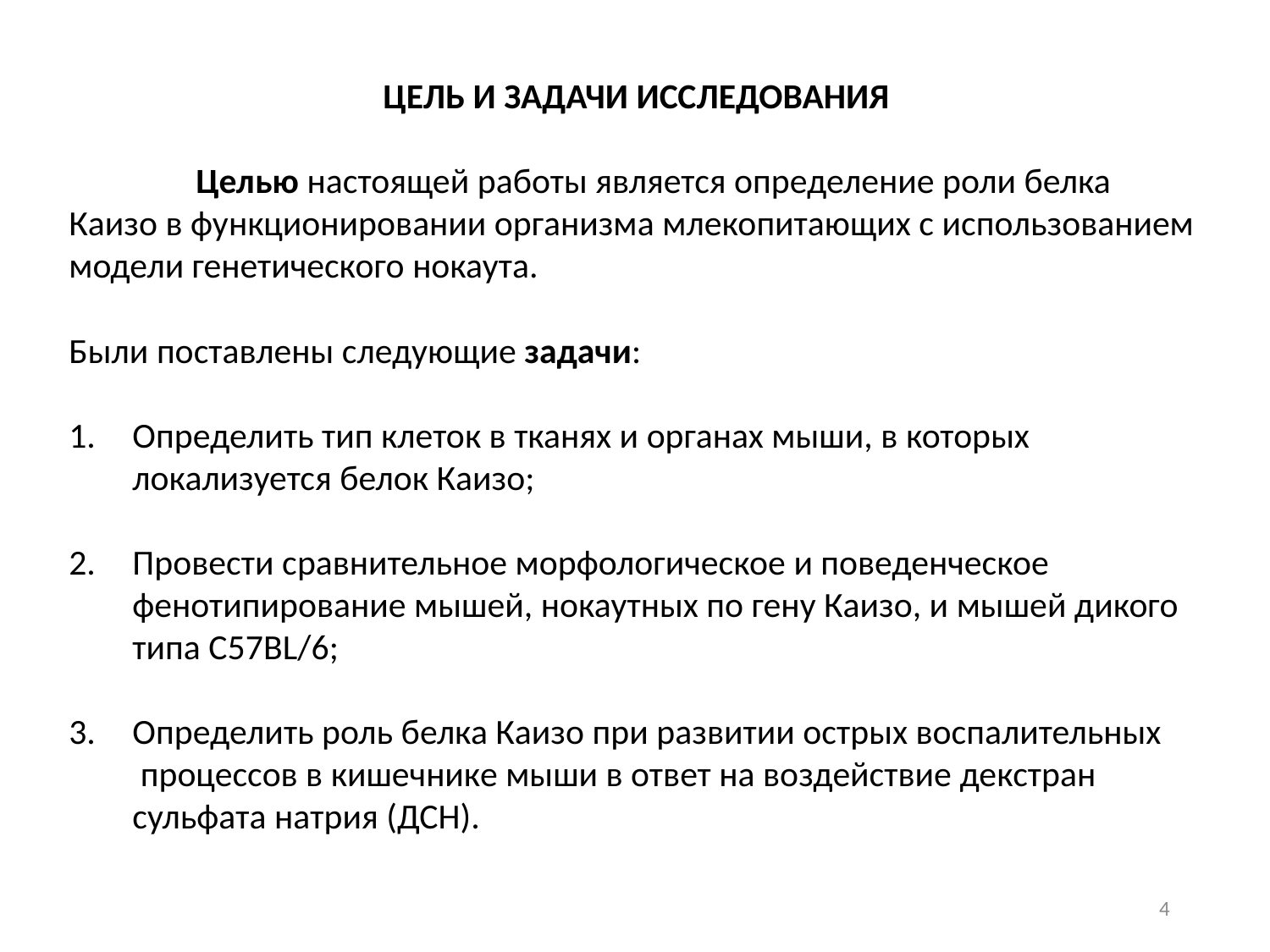

ЦЕЛЬ И ЗАДАЧИ ИССЛЕДОВАНИЯ

	Целью настоящей работы является определение роли белка Каизо в функционировании организма млекопитающих с использованием модели генетического нокаута.

Были поставлены следующие задачи:

Определить тип клеток в тканях и органах мыши, в которых локализуется белок Каизо;

Провести сравнительное морфологическое и поведенческое фенотипирование мышей, нокаутных по гену Каизо, и мышей дикого типа C57BL/6;

Определить роль белка Каизо при развитии острых воспалительных       процессов в кишечнике мыши в ответ на воздействие декстран сульфата натрия (ДСН).
4